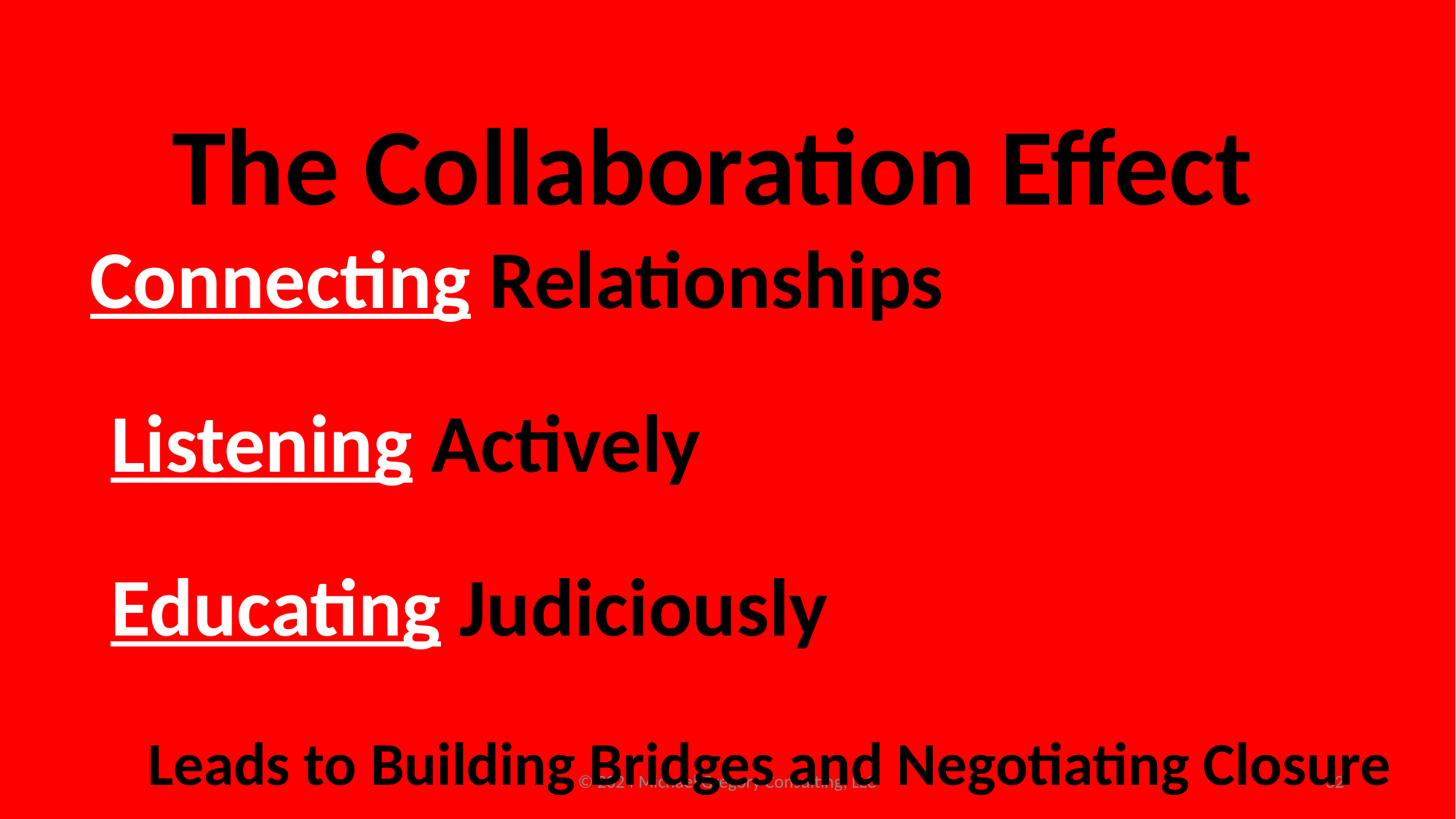

The Collaboration Effect
	Connecting Relationships

       Listening Actively

       Educating Judiciously

         Leads to Building Bridges and Negotiating Closure
© 2024 Michael Gregory Consulting, LLC
32